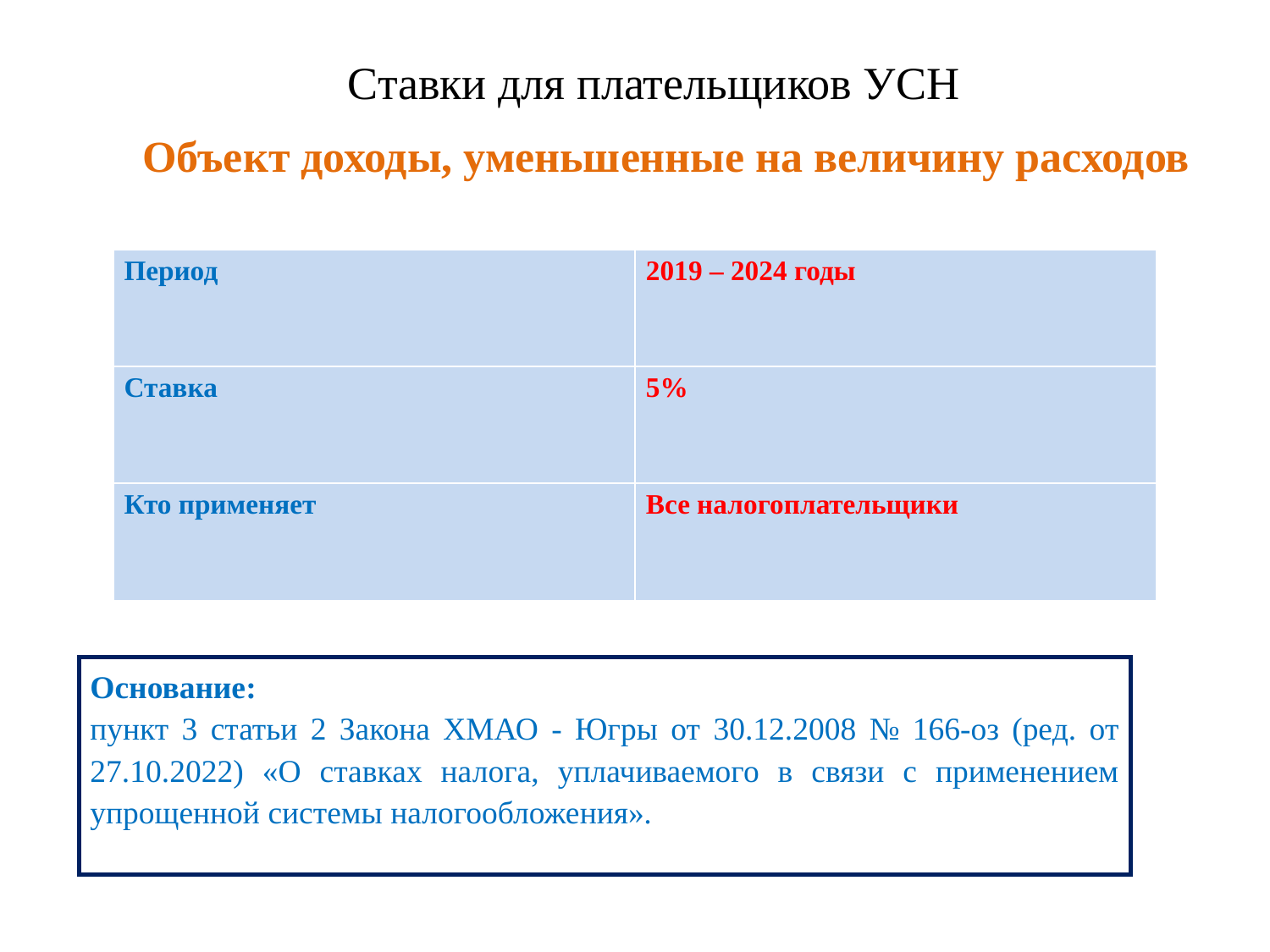

# Ставки для плательщиков УСН
Объект доходы, уменьшенные на величину расходов
| Период | 2019 – 2024 годы |
| --- | --- |
| Ставка | 5% |
| Кто применяет | Все налогоплательщики |
Основание:
пункт 3 статьи 2 Закона ХМАО - Югры от 30.12.2008 № 166-оз (ред. от 27.10.2022) «О ставках налога, уплачиваемого в связи с применением упрощенной системы налогообложения».
15